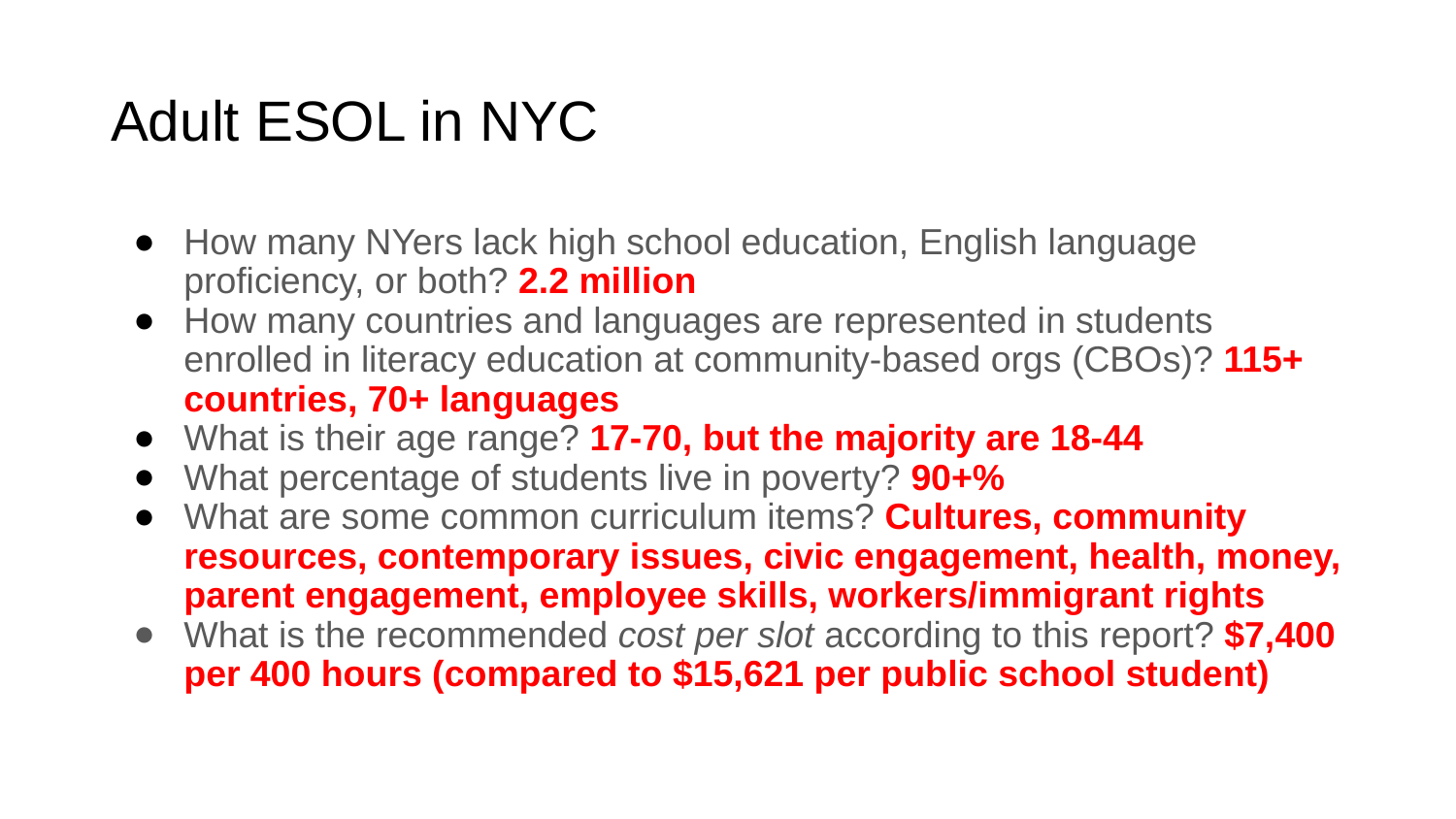

# Adult ESOL in NYC
How many NYers lack high school education, English language proficiency, or both? 2.2 million
How many countries and languages are represented in students enrolled in literacy education at community-based orgs (CBOs)? 115+ countries, 70+ languages
What is their age range? 17-70, but the majority are 18-44
What percentage of students live in poverty? 90+%
What are some common curriculum items? Cultures, community resources, contemporary issues, civic engagement, health, money, parent engagement, employee skills, workers/immigrant rights
What is the recommended cost per slot according to this report? $7,400 per 400 hours (compared to $15,621 per public school student)